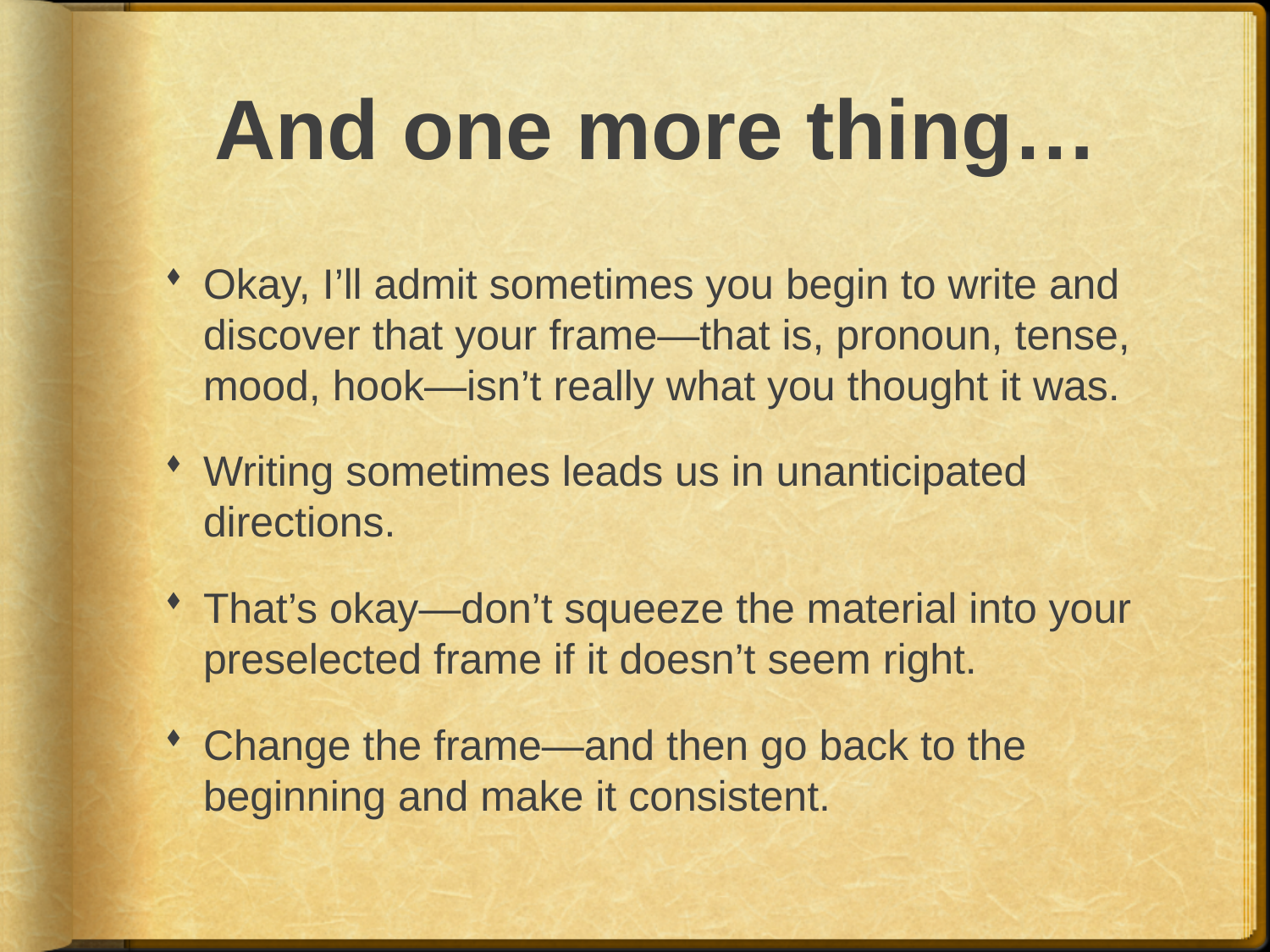

# And one more thing…
Okay, I’ll admit sometimes you begin to write and discover that your frame—that is, pronoun, tense, mood, hook—isn’t really what you thought it was.
Writing sometimes leads us in unanticipated directions.
That’s okay—don’t squeeze the material into your preselected frame if it doesn’t seem right.
Change the frame—and then go back to the beginning and make it consistent.